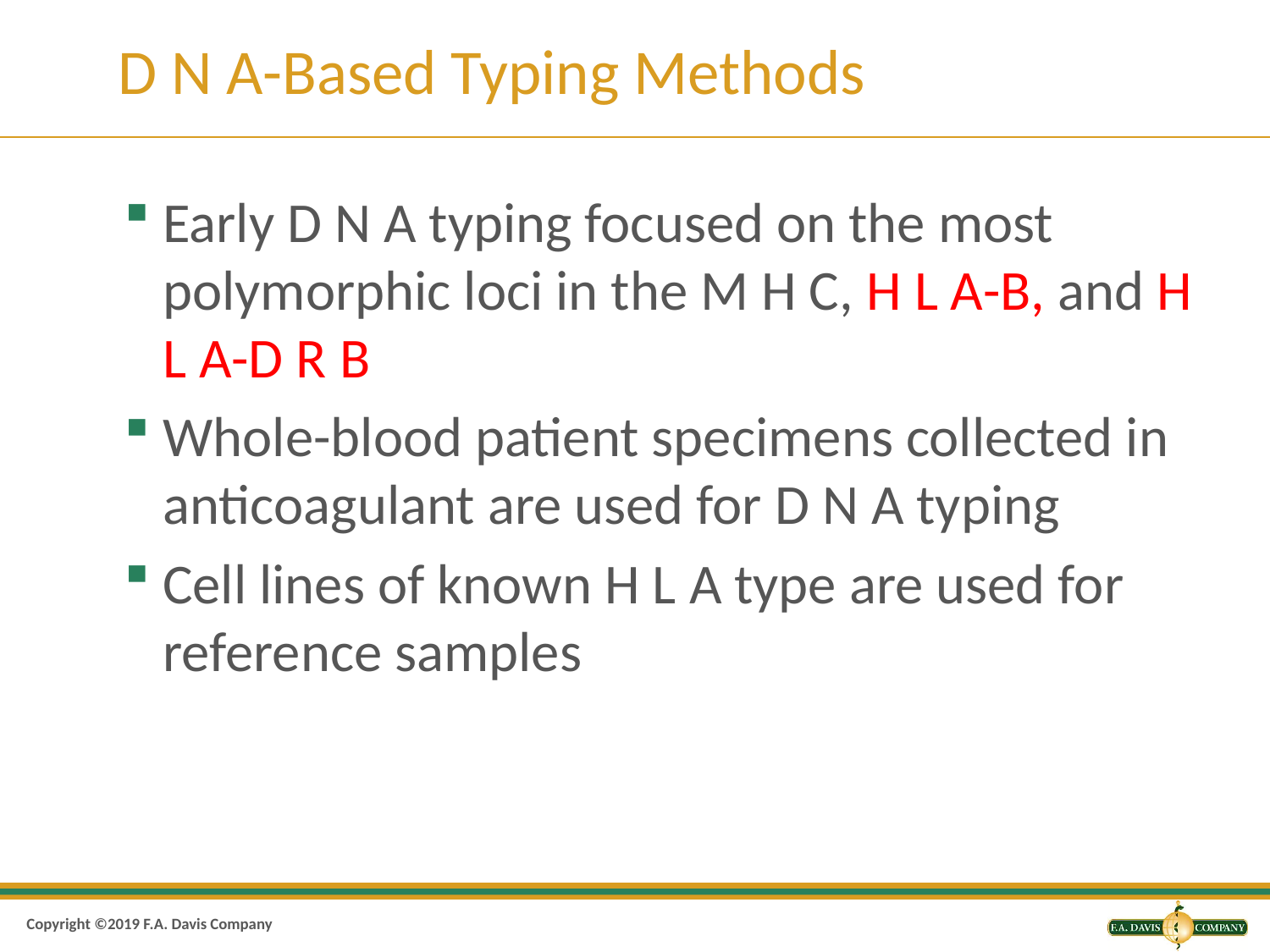

# D N A-Based Typing Methods
Early D N A typing focused on the most polymorphic loci in the M H C, H L A-B, and H L A-D R B
Whole-blood patient specimens collected in anticoagulant are used for D N A typing
Cell lines of known H L A type are used for reference samples